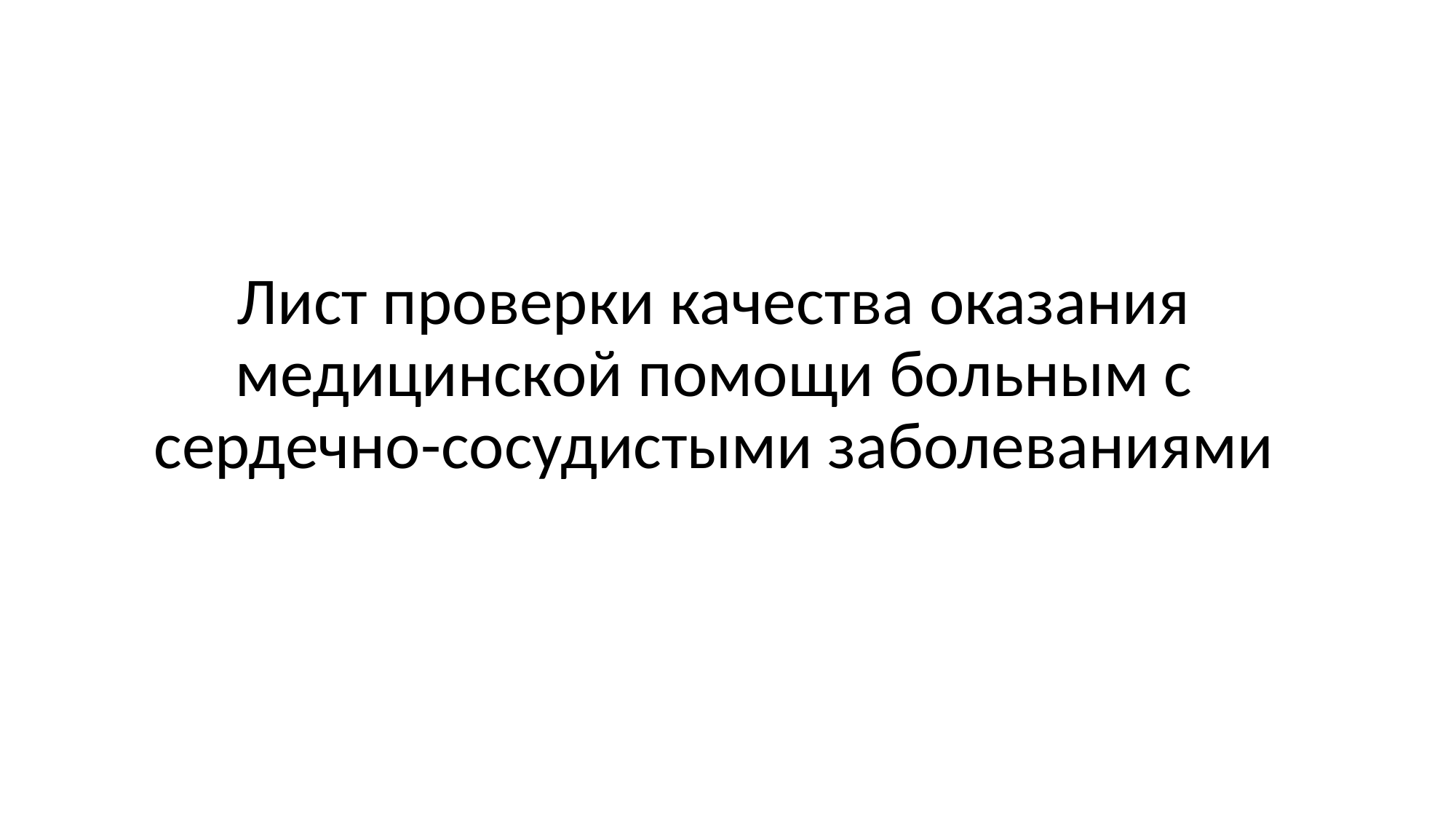

# Лист проверки качества оказания медицинской помощи больным с сердечно-сосудистыми заболеваниями